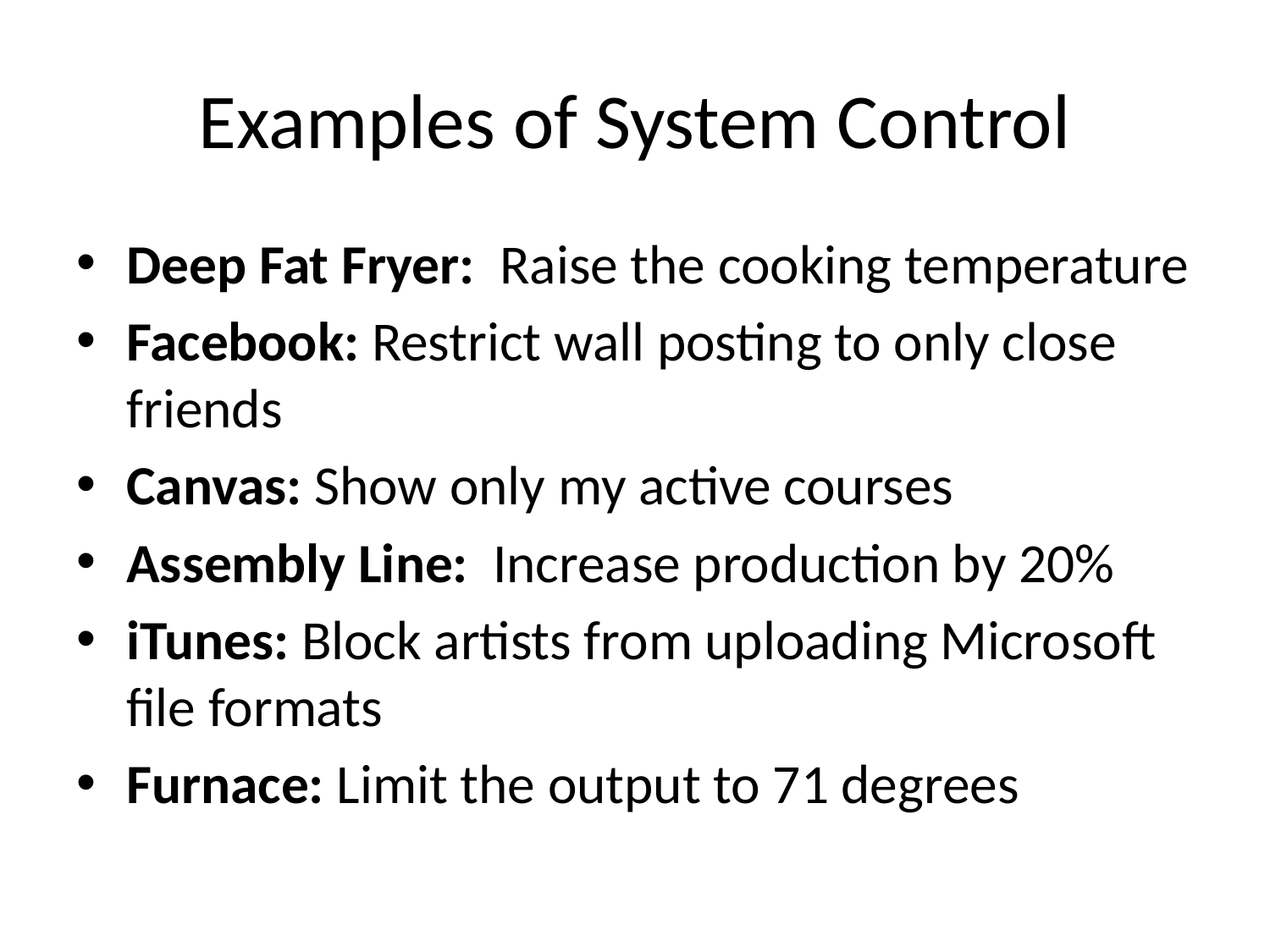

# Examples of System Control
Deep Fat Fryer:  Raise the cooking temperature
Facebook: Restrict wall posting to only close friends
Canvas: Show only my active courses
Assembly Line:  Increase production by 20%
iTunes: Block artists from uploading Microsoft file formats
Furnace: Limit the output to 71 degrees